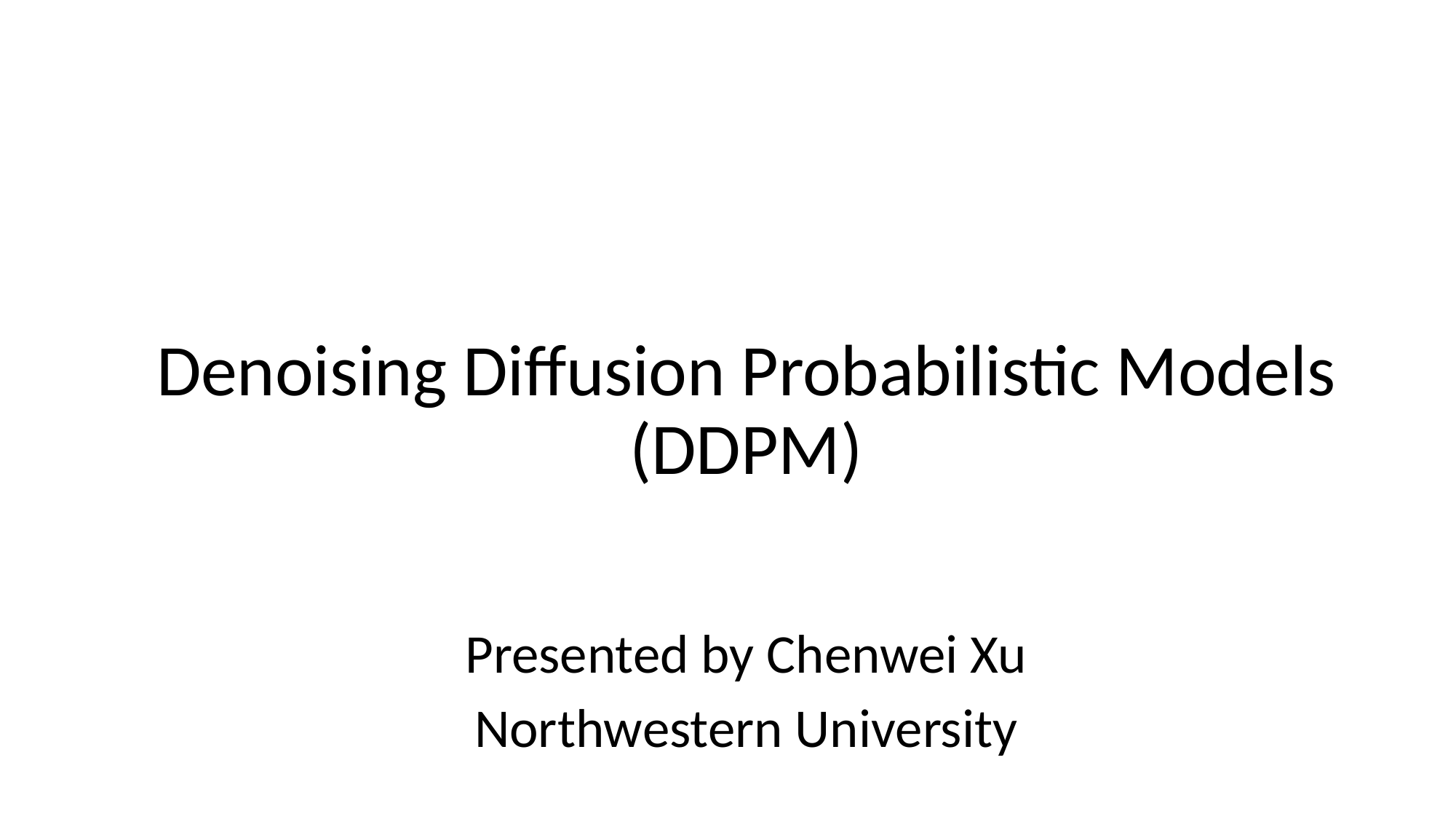

# Denoising Diffusion Probabilistic Models (DDPM)
Presented by Chenwei Xu
Northwestern University